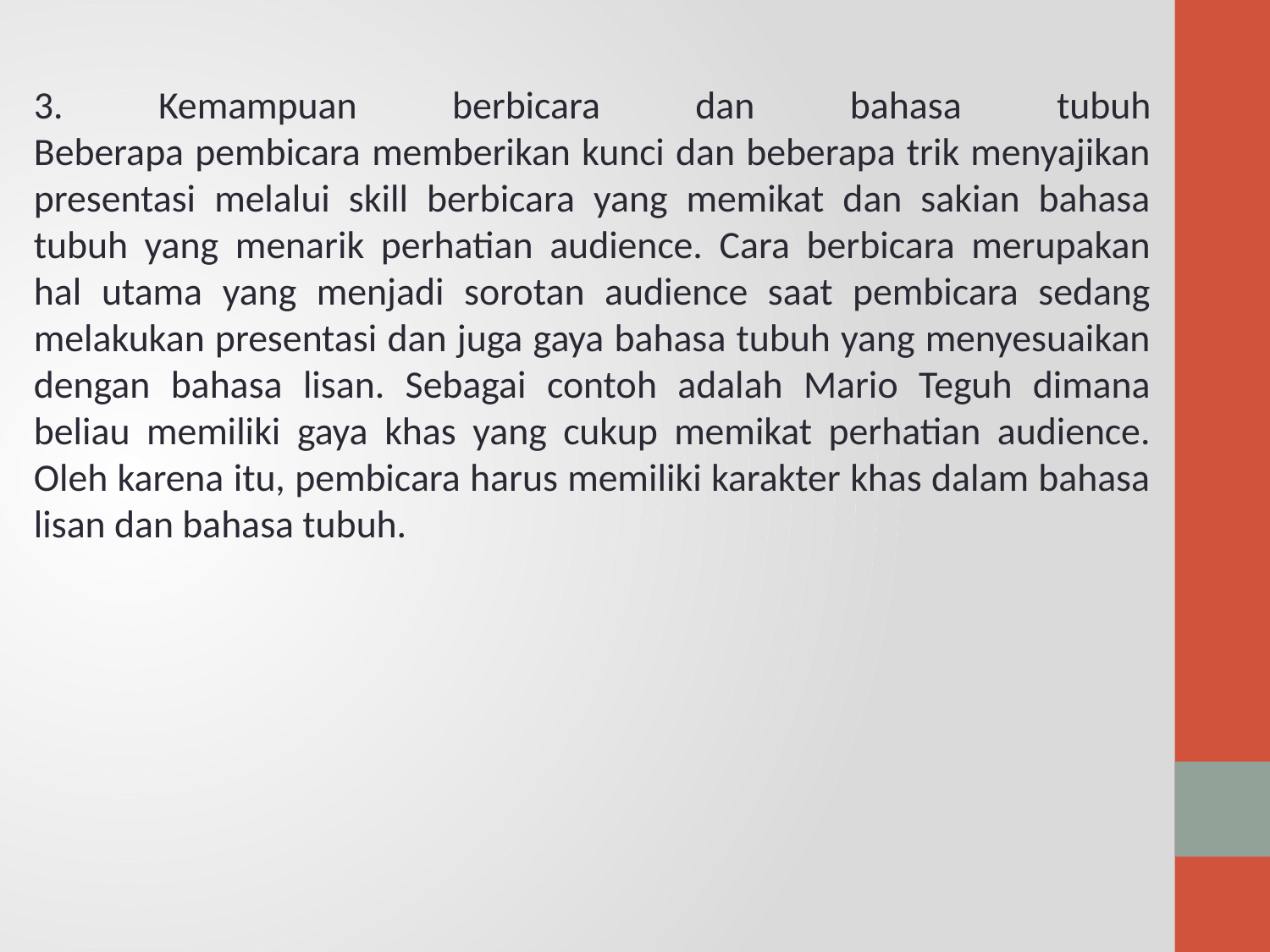

3. Kemampuan berbicara dan bahasa tubuh
Beberapa pembicara memberikan kunci dan beberapa trik menyajikan presentasi melalui skill berbicara yang memikat dan sakian bahasa tubuh yang menarik perhatian audience. Cara berbicara merupakan hal utama yang menjadi sorotan audience saat pembicara sedang melakukan presentasi dan juga gaya bahasa tubuh yang menyesuaikan dengan bahasa lisan. Sebagai contoh adalah Mario Teguh dimana beliau memiliki gaya khas yang cukup memikat perhatian audience. Oleh karena itu, pembicara harus memiliki karakter khas dalam bahasa lisan dan bahasa tubuh.